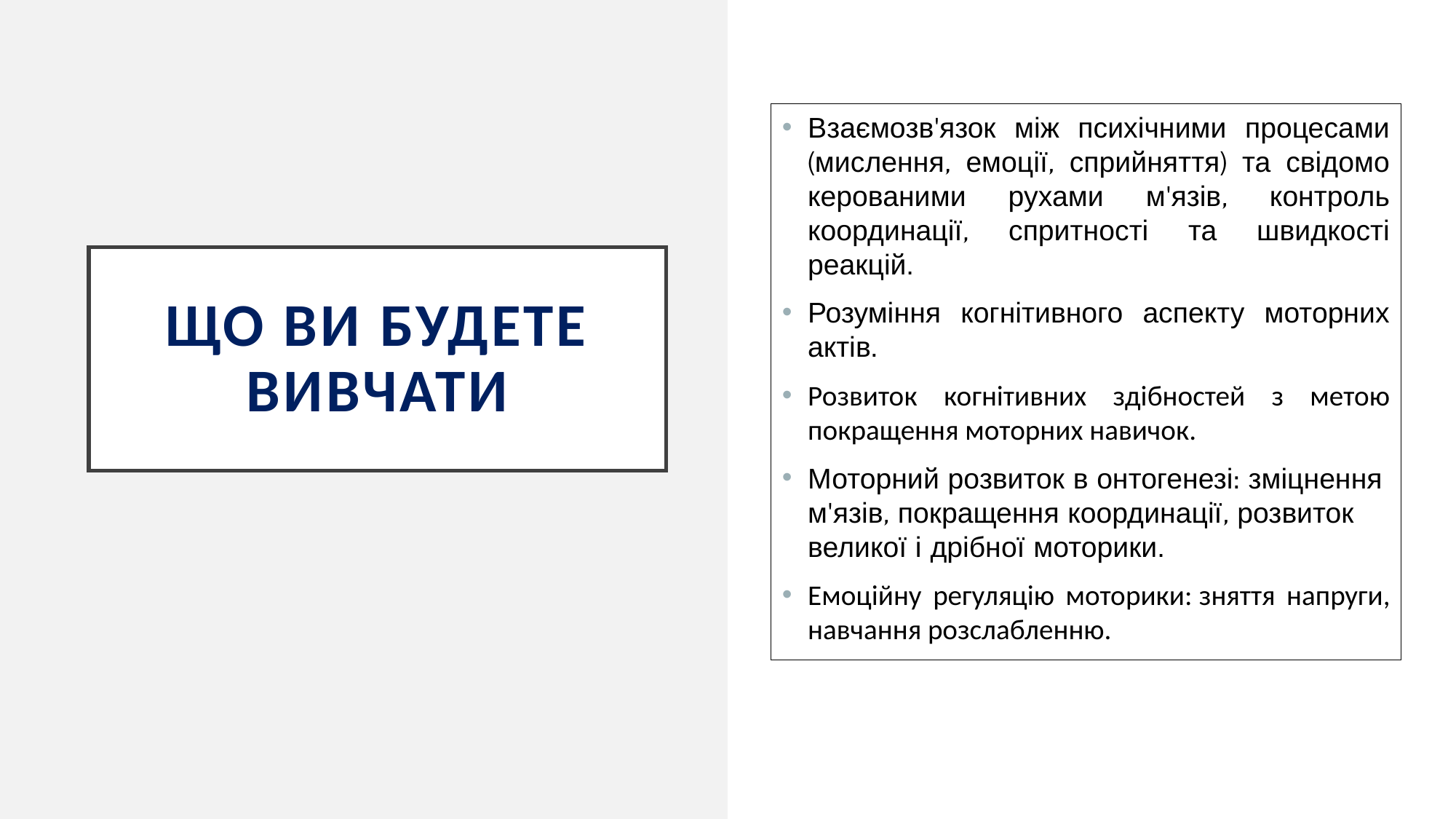

Взаємозв'язок між психічними процесами (мислення, емоції, сприйняття) та свідомо керованими рухами м'язів, контроль координації, спритності та швидкості реакцій.
Розуміння когнітивного аспекту моторних актів.
Розвиток когнітивних здібностей з метою покращення моторних навичок.
Моторний розвиток в онтогенезі: зміцнення м'язів, покращення координації, розвиток великої і дрібної моторики.
Емоційну регуляцію моторики: зняття напруги, навчання розслабленню.
# Що ви будете вивчати